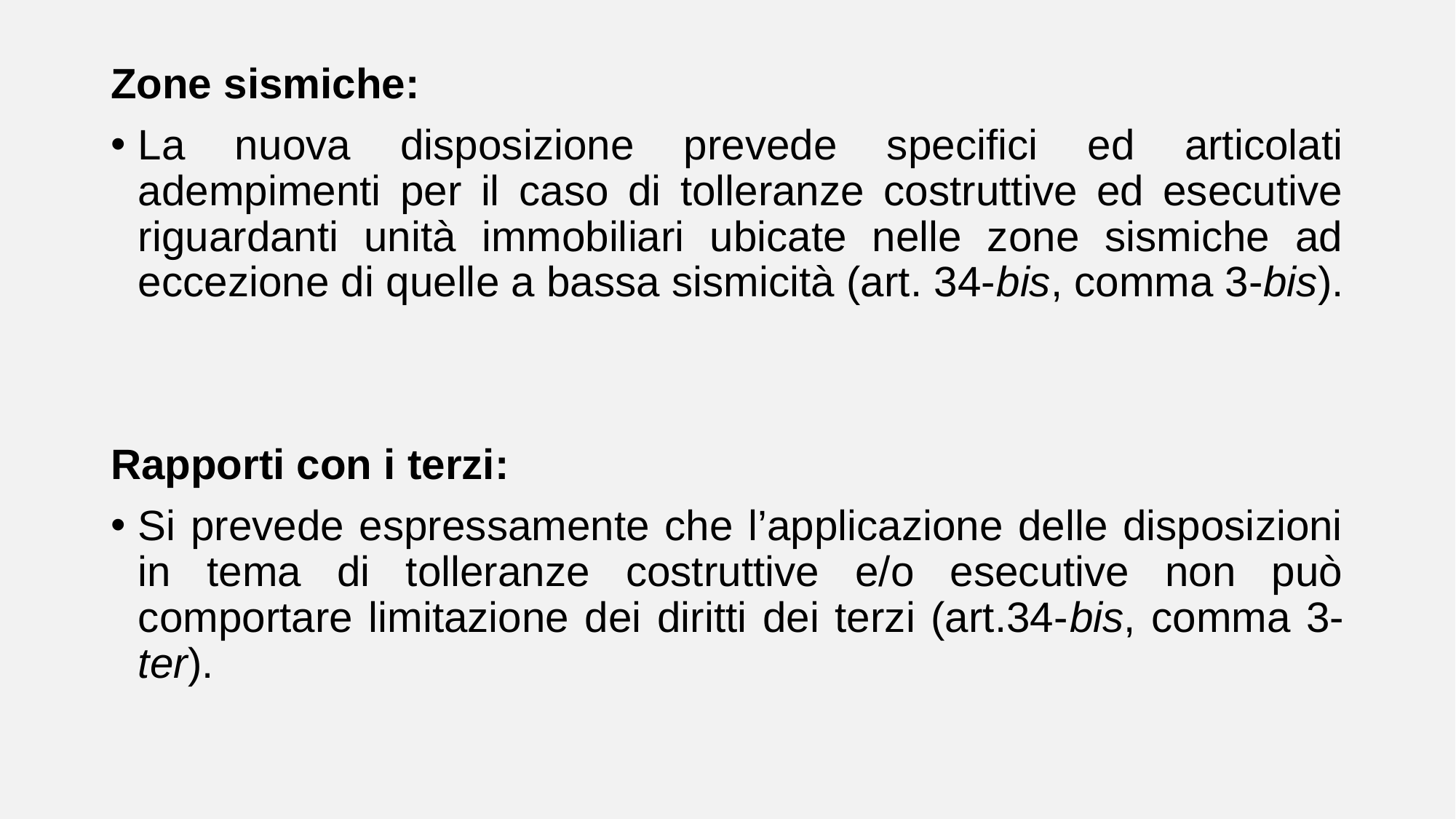

Zone sismiche:
La nuova disposizione prevede specifici ed articolati adempimenti per il caso di tolleranze costruttive ed esecutive riguardanti unità immobiliari ubicate nelle zone sismiche ad eccezione di quelle a bassa sismicità (art. 34-bis, comma 3-bis).

Rapporti con i terzi:
Si prevede espressamente che l’applicazione delle disposizioni in tema di tolleranze costruttive e/o esecutive non può comportare limitazione dei diritti dei terzi (art.34-bis, comma 3-ter).